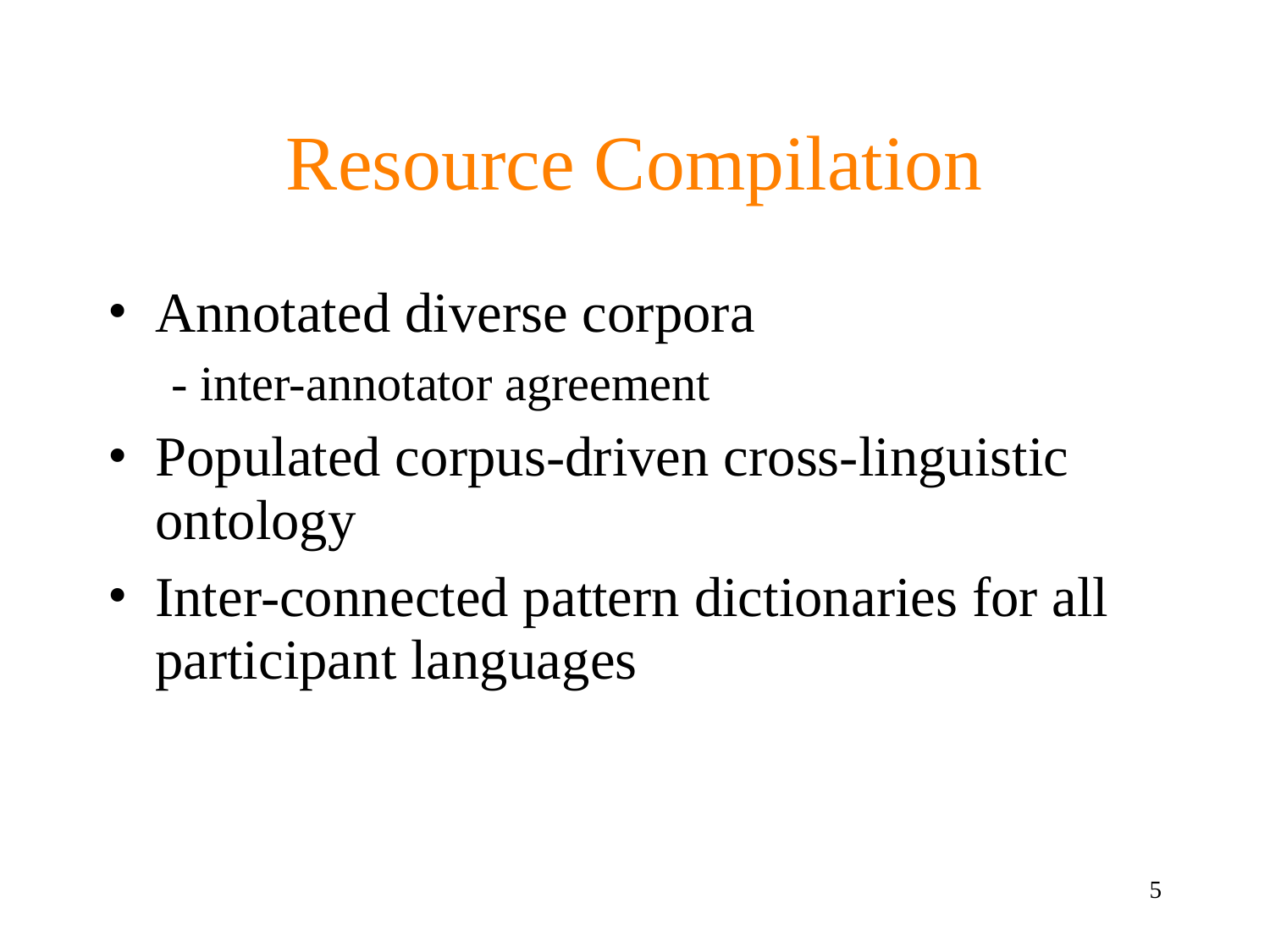

# Resource Compilation
Annotated diverse corpora
- inter-annotator agreement
Populated corpus-driven cross-linguistic ontology
Inter-connected pattern dictionaries for all participant languages
5